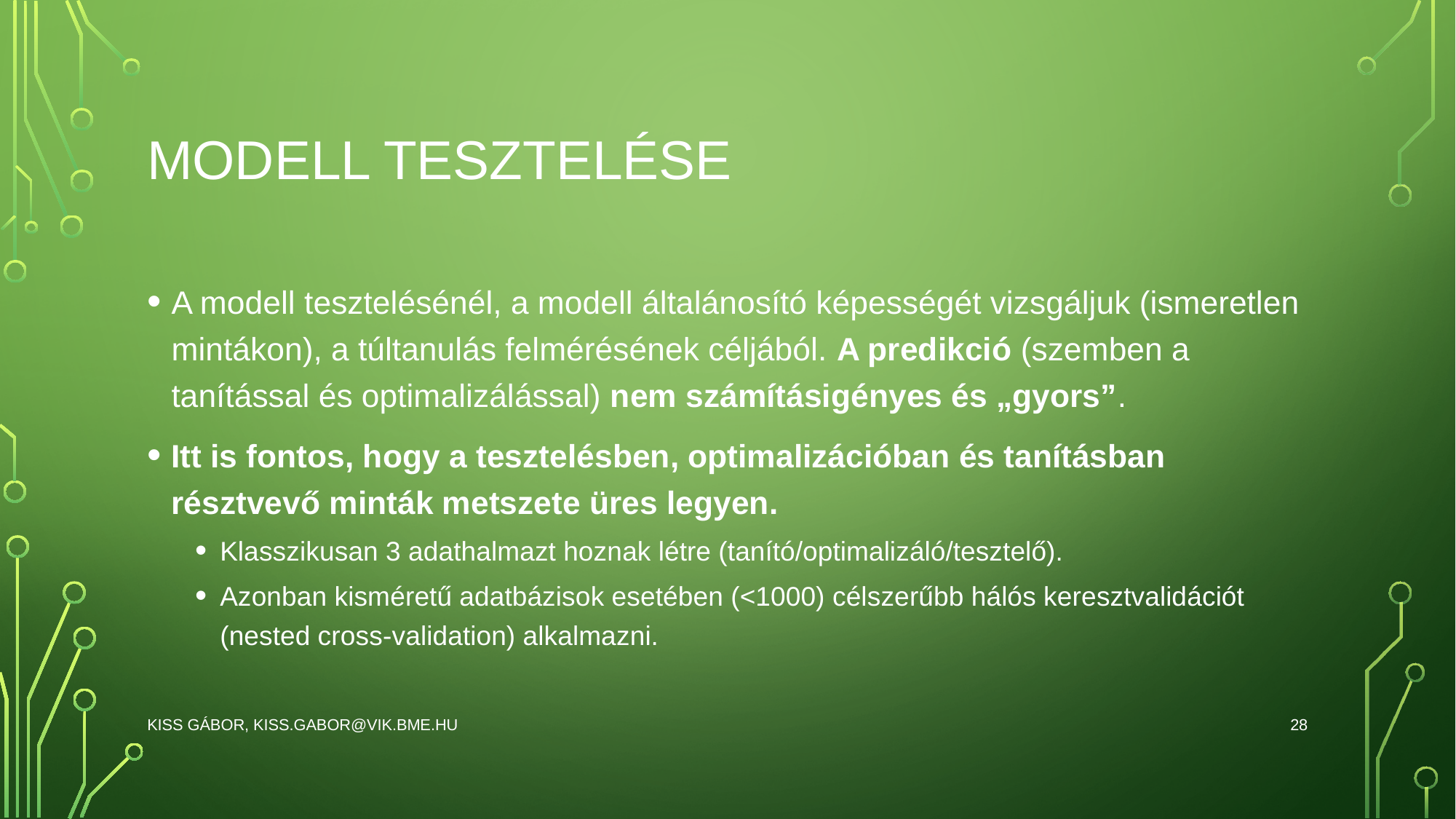

# Modell tesztelése
A modell tesztelésénél, a modell általánosító képességét vizsgáljuk (ismeretlen mintákon), a túltanulás felmérésének céljából. A predikció (szemben a tanítással és optimalizálással) nem számításigényes és „gyors”.
Itt is fontos, hogy a tesztelésben, optimalizációban és tanításban résztvevő minták metszete üres legyen.
Klasszikusan 3 adathalmazt hoznak létre (tanító/optimalizáló/tesztelő).
Azonban kisméretű adatbázisok esetében (<1000) célszerűbb hálós keresztvalidációt (nested cross-validation) alkalmazni.

28
Kiss Gábor, kiss.gabor@vik.bme.hu